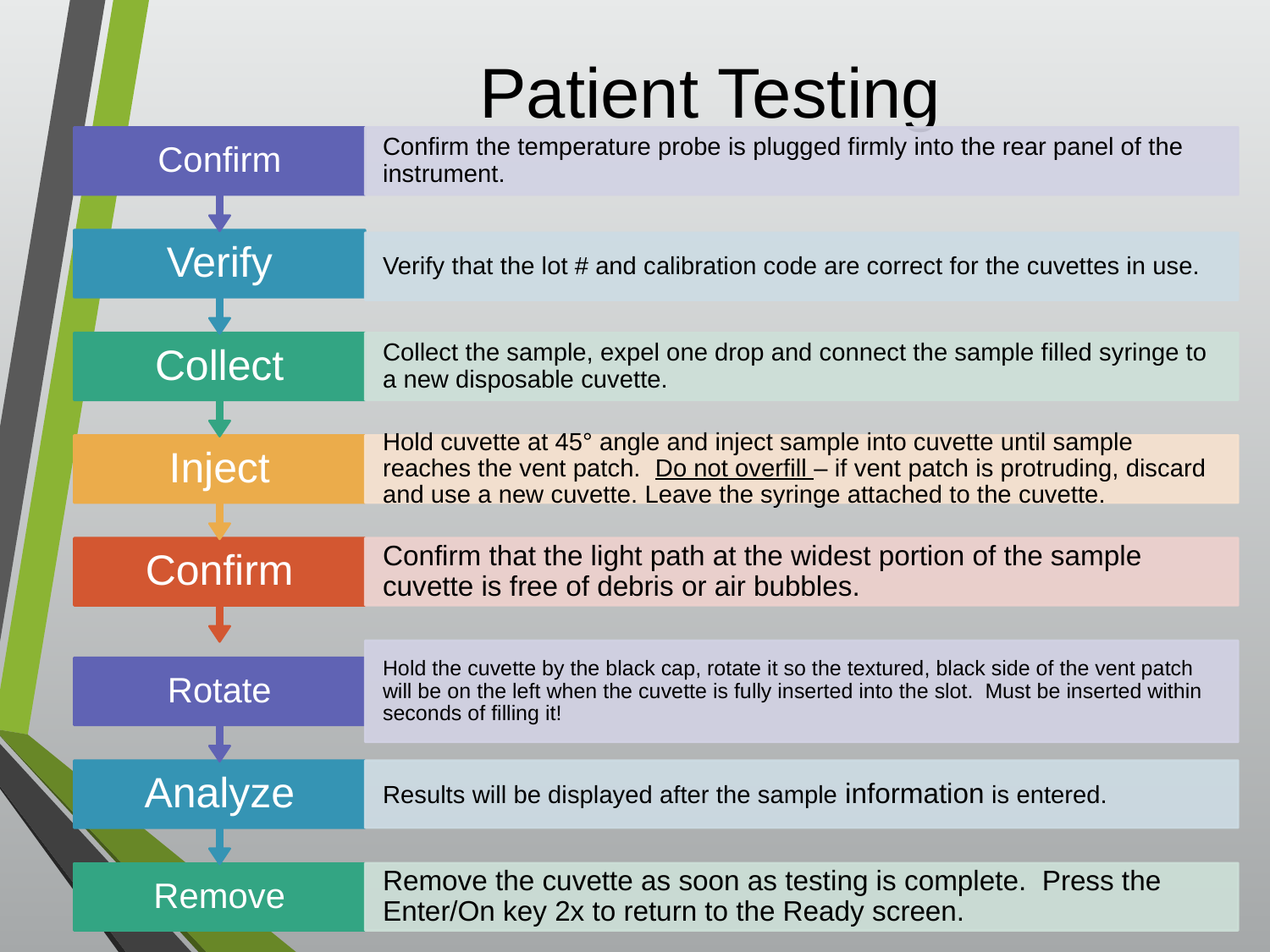

# Patient Testing
Remove
Remove the cuvette as soon as testing is complete.  Press the Enter/On key 2x to return to the Ready screen.
Analyze
Results will be displayed after the sample information is entered.
Rotate
Hold the cuvette by the black cap, rotate it so the textured, black side of the vent patch will be on the left when the cuvette is fully inserted into the slot.  Must be inserted within seconds of filling it!
Confirm
Confirm that the light path at the widest portion of the sample cuvette is free of debris or air bubbles.
Inject
Hold cuvette at 45° angle and inject sample into cuvette until sample reaches the vent patch.  Do not overfill – if vent patch is protruding, discard and use a new cuvette. Leave the syringe attached to the cuvette.
Collect
Collect the sample, expel one drop and connect the sample filled syringe to a new disposable cuvette.
Verify
Verify that the lot # and calibration code are correct for the cuvettes in use.
Confirm
Confirm the temperature probe is plugged firmly into the rear panel of the instrument.